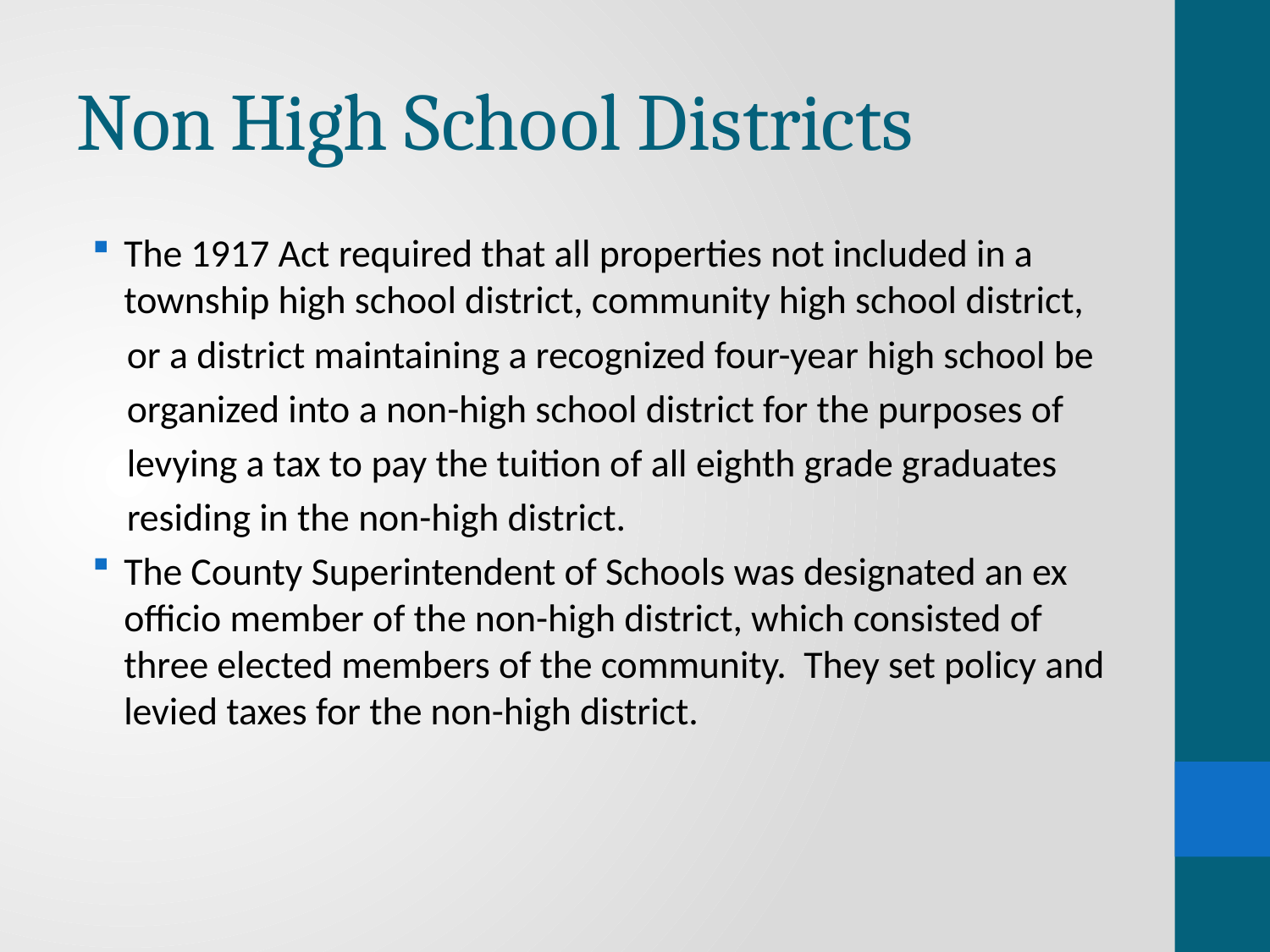

# Non High School Districts
The 1917 Act required that all properties not included in a township high school district, community high school district,
    or a district maintaining a recognized four-year high school be
    organized into a non-high school district for the purposes of
    levying a tax to pay the tuition of all eighth grade graduates
    residing in the non-high district.
The County Superintendent of Schools was designated an ex officio member of the non-high district, which consisted of three elected members of the community.  They set policy and levied taxes for the non-high district.